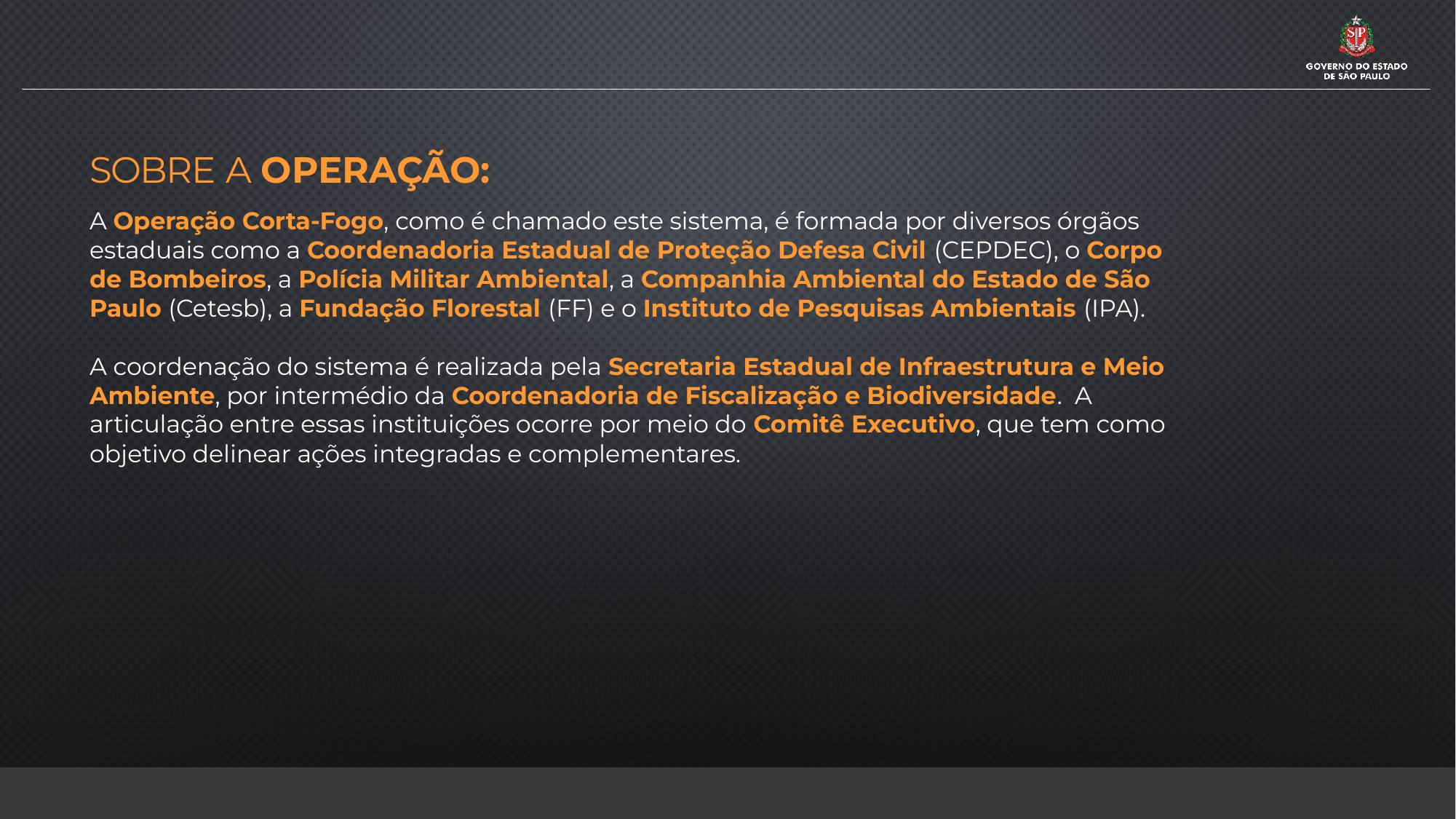

SOBRE A OPERAÇÃO:
A Operação Corta-Fogo, como é chamado este sistema, é formada por diversos órgãos estaduais como a Coordenadoria Estadual de Proteção Defesa Civil (CEPDEC), o Corpo de Bombeiros, a Polícia Militar Ambiental, a Companhia Ambiental do Estado de São Paulo (Cetesb), a Fundação Florestal (FF) e o Instituto de Pesquisas Ambientais (IPA).

A coordenação do sistema é realizada pela Secretaria Estadual de Infraestrutura e Meio Ambiente, por intermédio da Coordenadoria de Fiscalização e Biodiversidade.  A articulação entre essas instituições ocorre por meio do Comitê Executivo, que tem como objetivo delinear ações integradas e complementares.